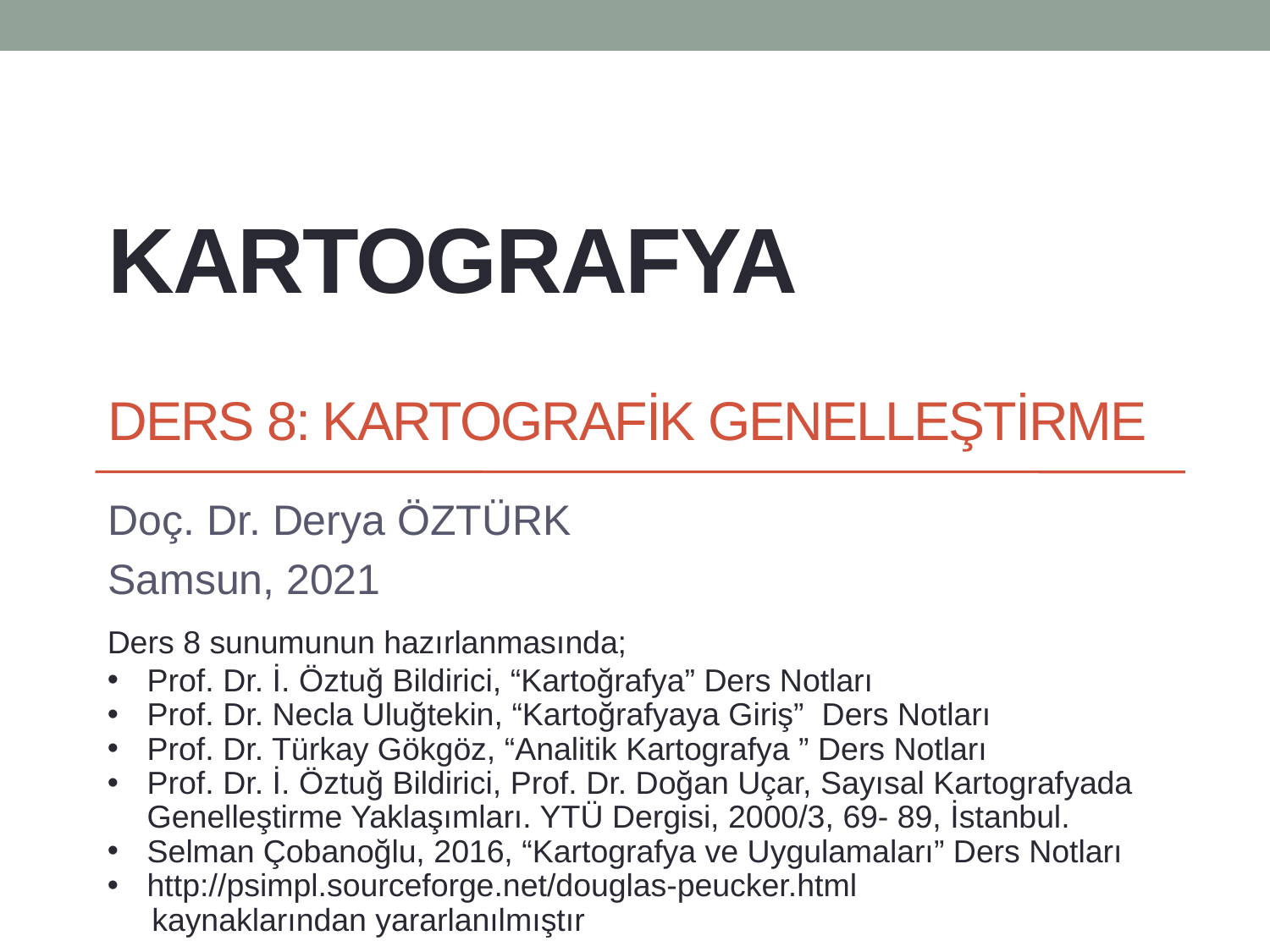

# KARTOGRAFYA Ders 8: KARTOGRAFİK GENELLEŞTİRME
Doç. Dr. Derya ÖZTÜRK
Samsun, 2021
Ders 8 sunumunun hazırlanmasında;
Prof. Dr. İ. Öztuğ Bildirici, “Kartoğrafya” Ders Notları
Prof. Dr. Necla Uluğtekin, “Kartoğrafyaya Giriş”  Ders Notları
Prof. Dr. Türkay Gökgöz, “Analitik Kartografya ” Ders Notları
Prof. Dr. İ. Öztuğ Bildirici, Prof. Dr. Doğan Uçar, Sayısal Kartografyada Genelleştirme Yaklaşımları. YTÜ Dergisi, 2000/3, 69- 89, İstanbul.
Selman Çobanoğlu, 2016, “Kartografya ve Uygulamaları” Ders Notları
http://psimpl.sourceforge.net/douglas-peucker.html
     kaynaklarından yararlanılmıştır